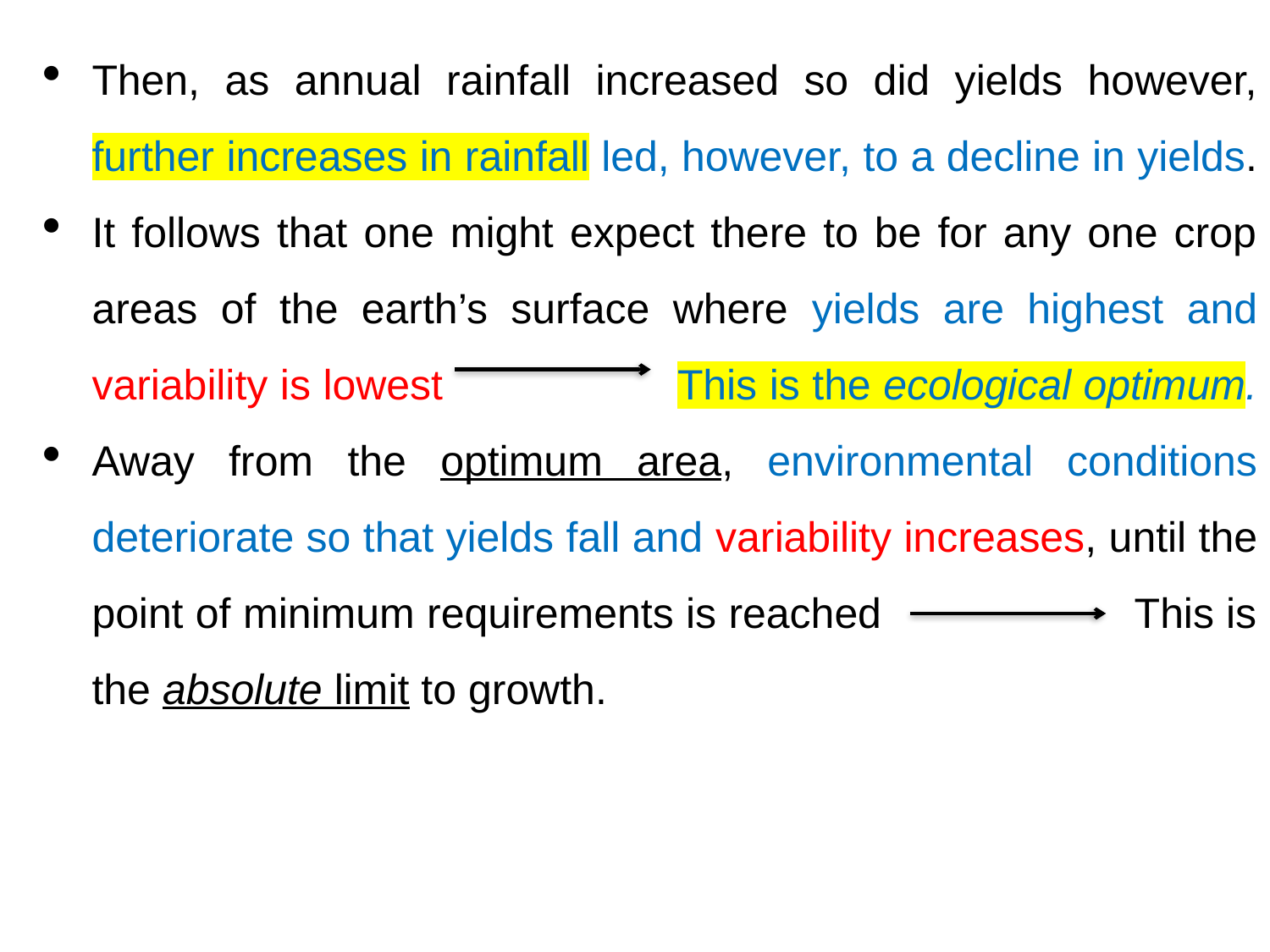

Then, as annual rainfall increased so did yields however, further increases in rainfall led, however, to a decline in yields.
It follows that one might expect there to be for any one crop areas of the earth’s surface where yields are highest and variability is lowest                   This is the ecological optimum.
Away from the optimum area, environmental conditions deteriorate so that yields fall and variability increases, until the point of minimum requirements is reached                     This is the absolute limit to growth.